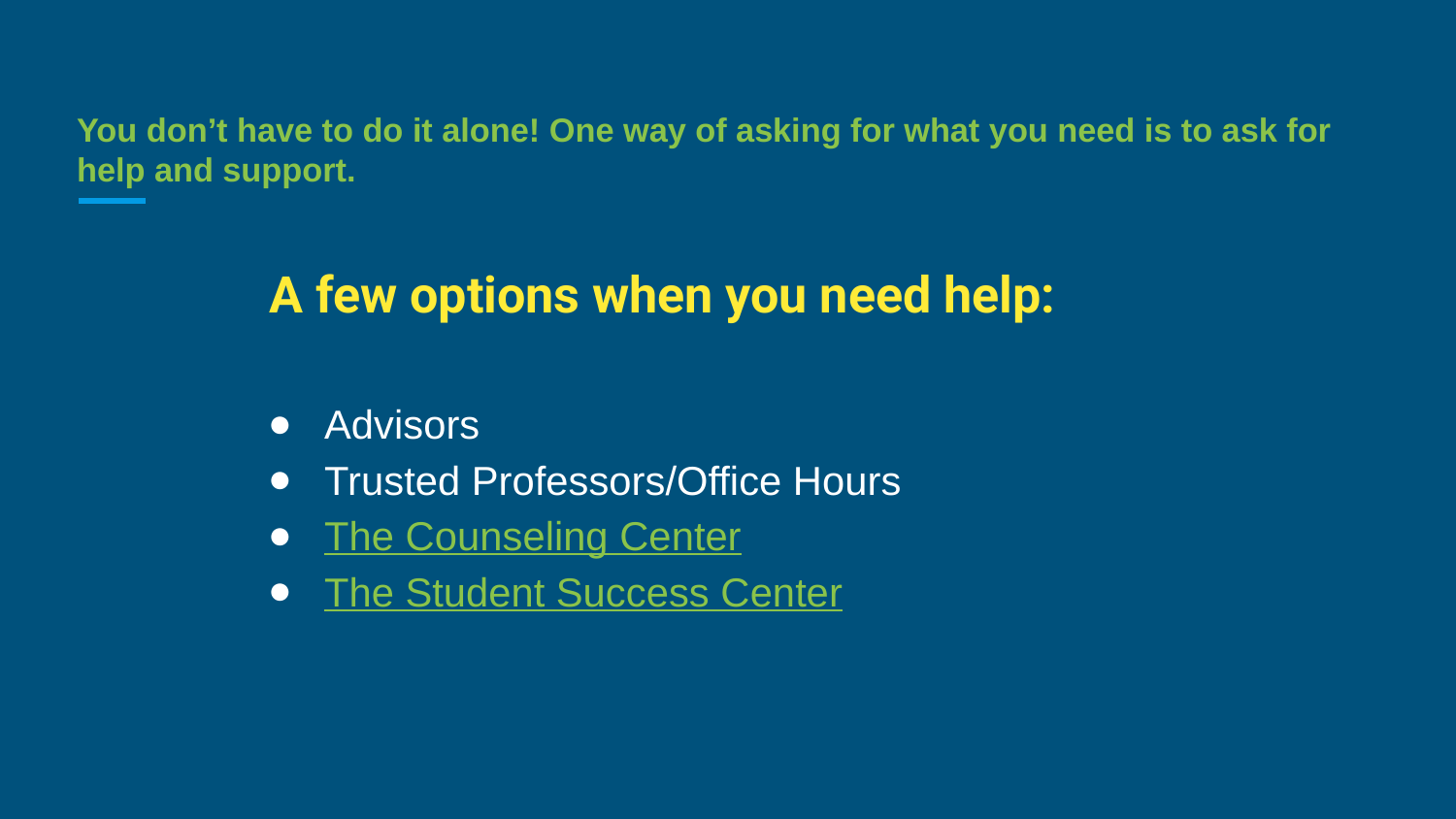

# You don’t have to do it alone! One way of asking for what you need is to ask for help and support.
A few options when you need help:
Advisors
Trusted Professors/Office Hours
The Counseling Center
The Student Success Center